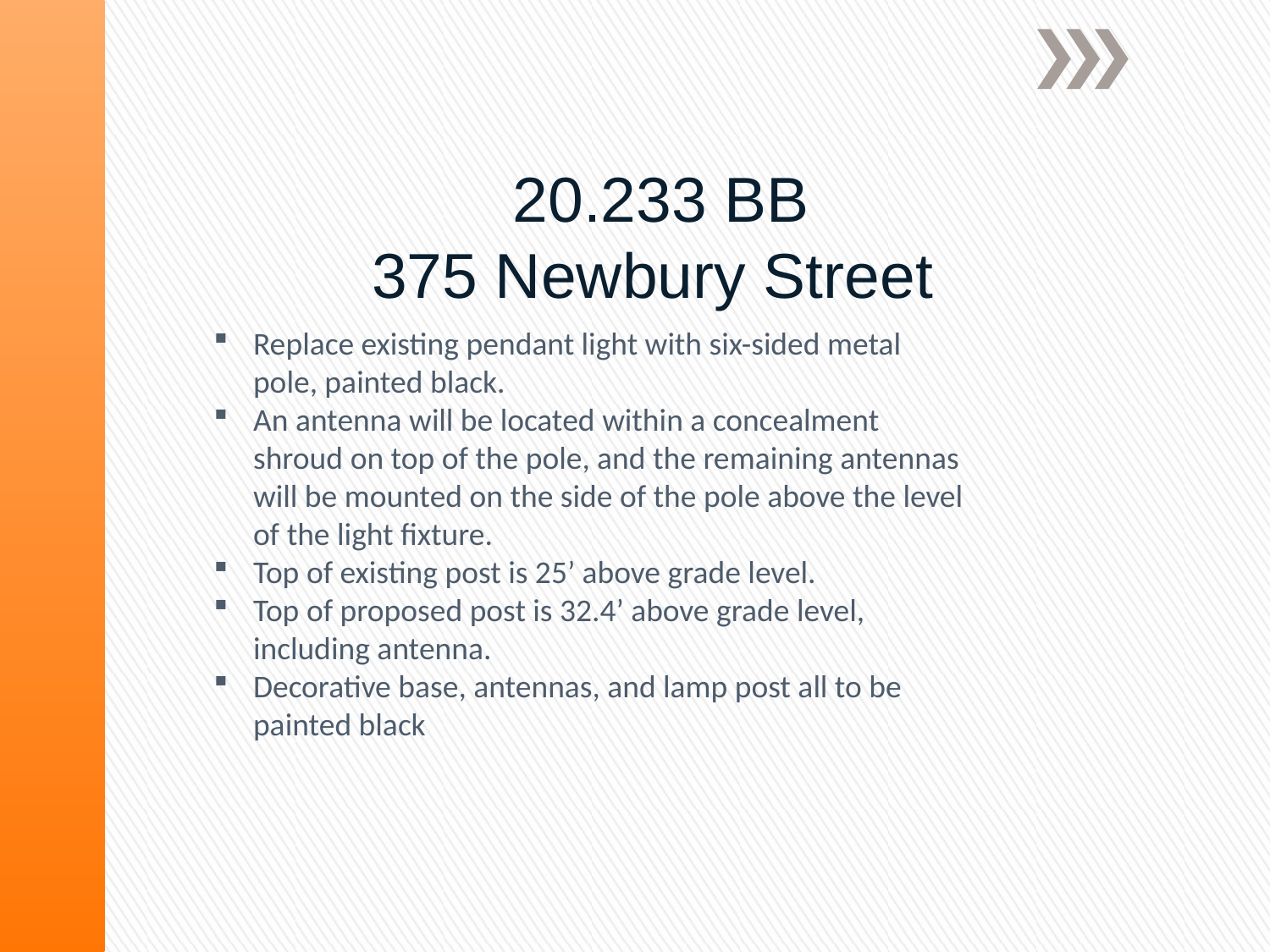

# 20.233 BB 375 Newbury Street
Replace existing pendant light with six-sided metal pole, painted black.
An antenna will be located within a concealment shroud on top of the pole, and the remaining antennas will be mounted on the side of the pole above the level of the light fixture.
Top of existing post is 25’ above grade level.
Top of proposed post is 32.4’ above grade level, including antenna.
Decorative base, antennas, and lamp post all to be painted black